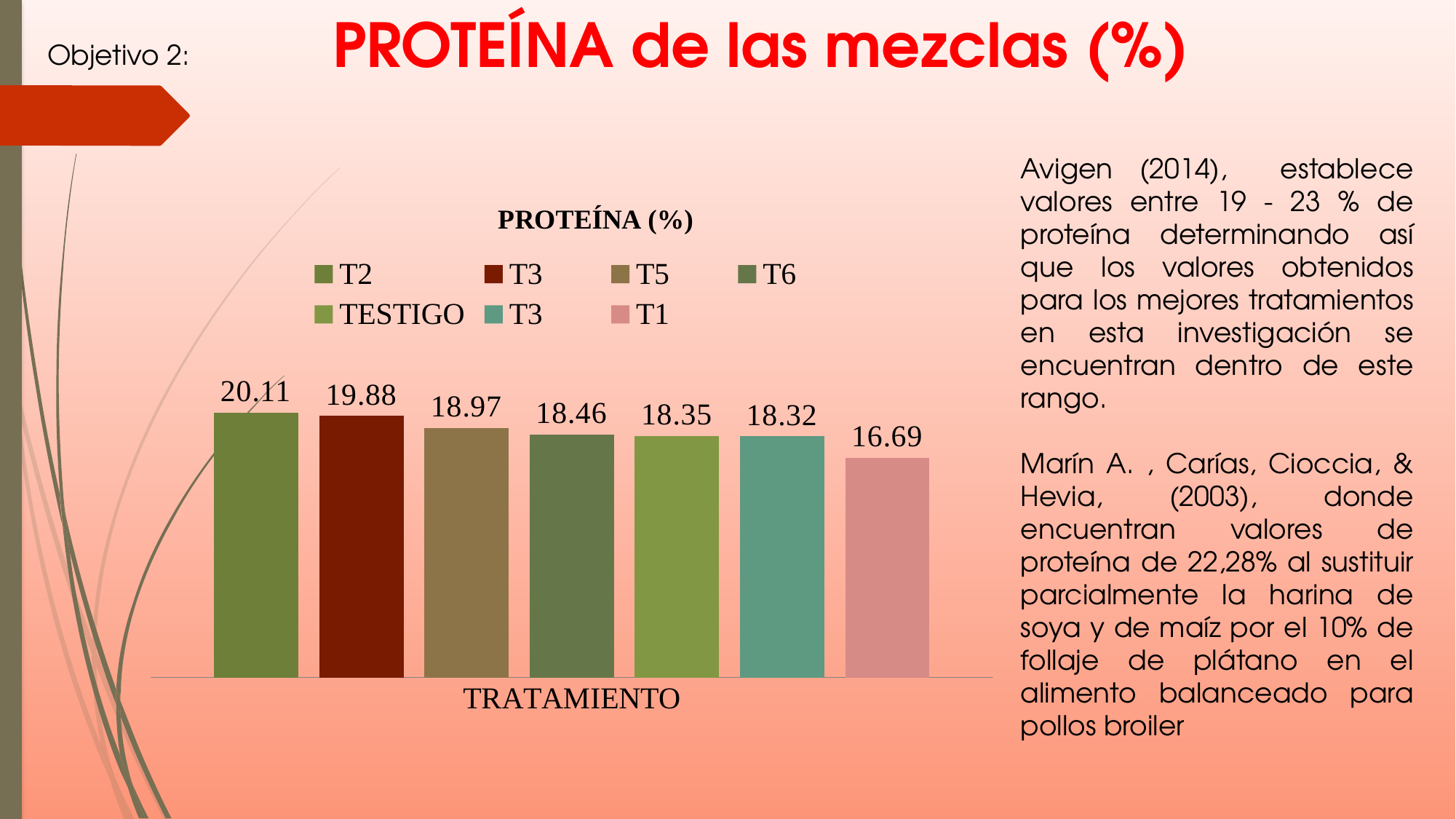

PROTEÍNA de las mezclas (%)

Objetivo 2:
Avigen (2014),  establece valores entre 19 - 23 % de proteína determinando así que los valores obtenidos para los mejores tratamientos en esta investigación se encuentran dentro de este rango.

Marín A. , Carías, Cioccia, & Hevia, (2003), donde encuentran valores de proteína de 22,28% al sustituir parcialmente la harina de soya y de maíz por el 10% de follaje de plátano en el alimento balanceado para pollos broiler

### Chart:        PROTEÍNA (%)

| Category | T2     | T3       | T5       | T6     | TESTIGO | T3       | T1       |
|---|---|---|---|---|---|---|---|
| TRATAMIENTO | 20.11 | 19.88 | 18.97 | 18.46 | 18.35 | 18.32 | 16.69 |